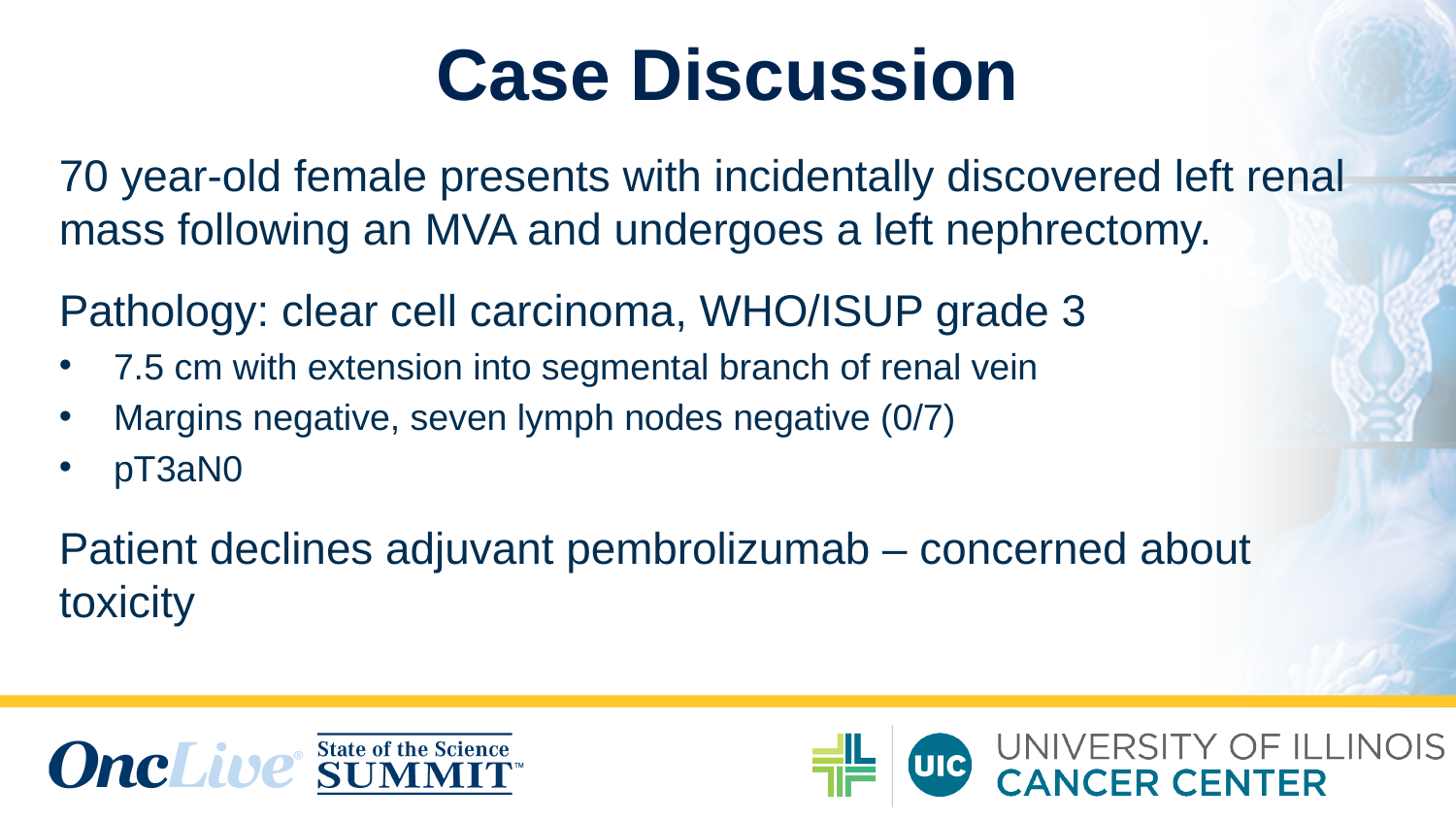

# Case Discussion
70 year-old female presents with incidentally discovered left renal mass following an MVA and undergoes a left nephrectomy.

Pathology: clear cell carcinoma, WHO/ISUP grade 3
7.5 cm with extension into segmental branch of renal vein
Margins negative, seven lymph nodes negative (0/7)
pT3aN0

Patient declines adjuvant pembrolizumab – concerned about toxicity